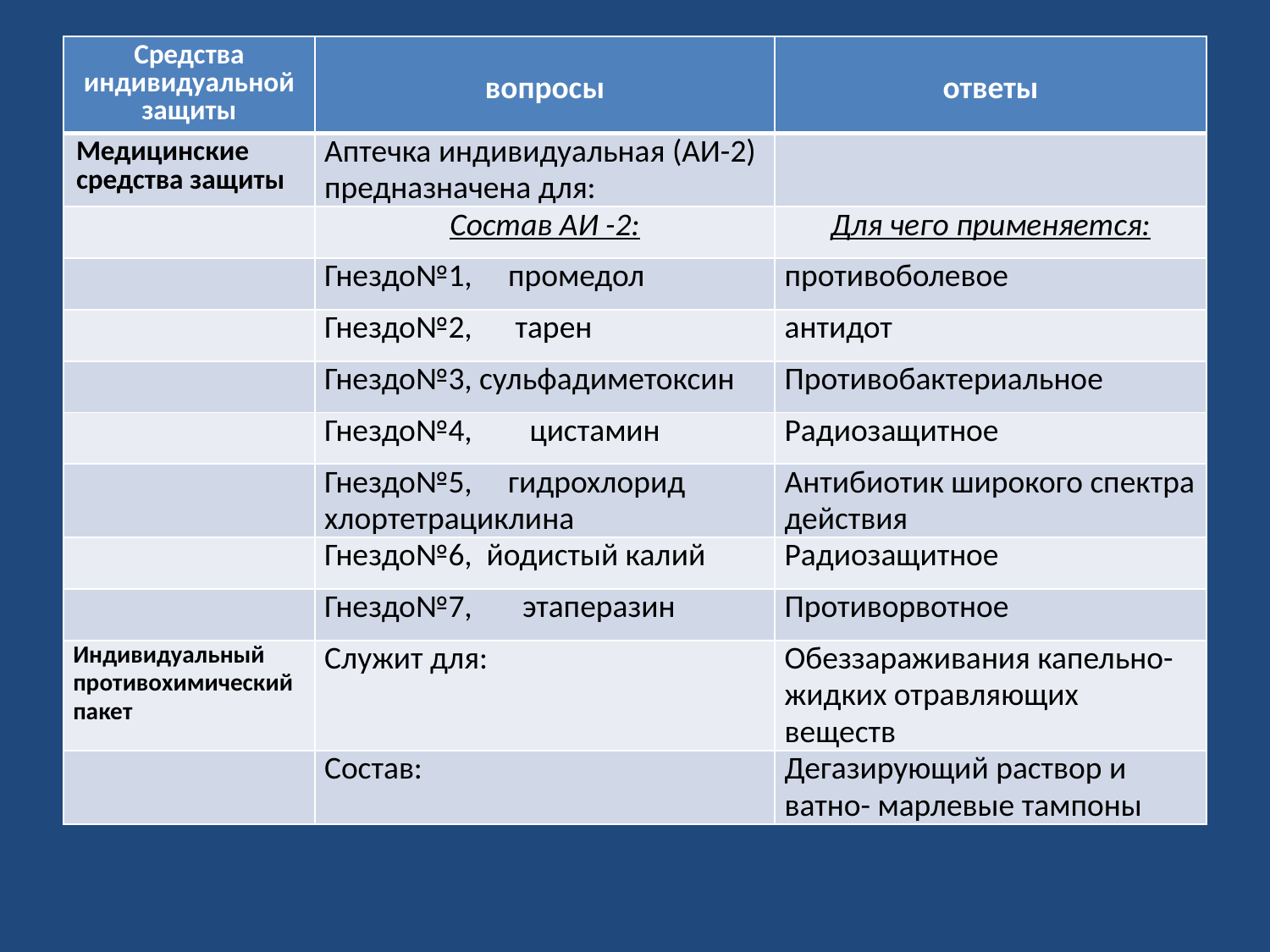

| Средства индивидуальной защиты | вопросы | ответы |
| --- | --- | --- |
| Медицинские средства защиты | Аптечка индивидуальная (АИ-2) предназначена для: |  |
|  | Состав АИ -2: | Для чего применяется: |
|  | Гнездо№1, промедол | противоболевое |
|  | Гнездо№2, тарен | антидот |
|  | Гнездо№3, сульфадиметоксин | Противобактериальное |
|  | Гнездо№4, цистамин | Радиозащитное |
|  | Гнездо№5, гидрохлорид хлортетрациклина | Антибиотик широкого спектра действия |
|  | Гнездо№6, йодистый калий | Радиозащитное |
|  | Гнездо№7, этаперазин | Противорвотное |
| Индивидуальный противохимический пакет | Служит для: | Обеззараживания капельно-жидких отравляющих веществ |
|  | Состав: | Дегазирующий раствор и ватно- марлевые тампоны |